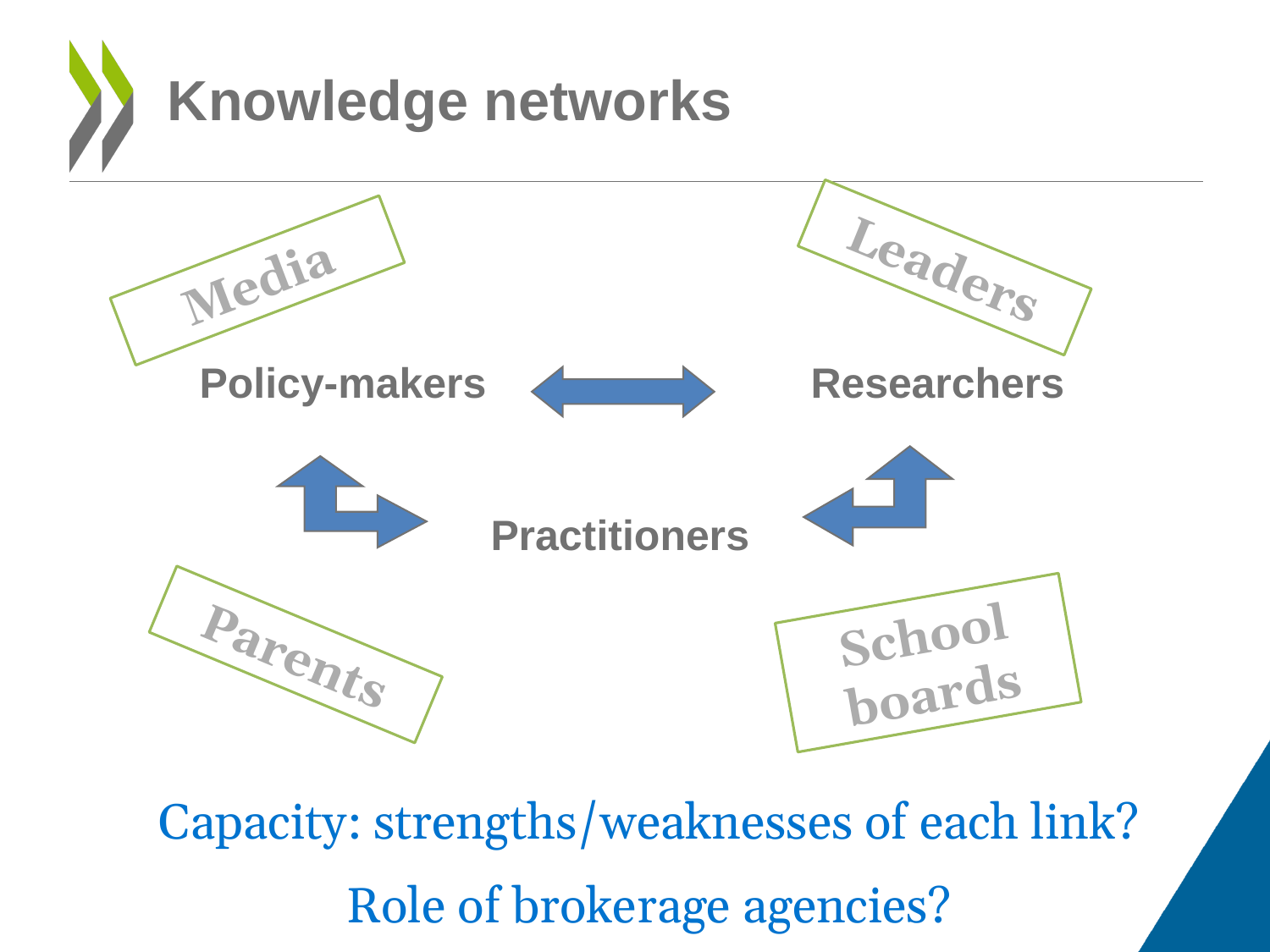

# Knowledge networks
Leaders
Media

  Policy-makers			Researchers

Practitioners

School boards
Parents

Capacity: strengths/weaknesses of each link?
Role of brokerage agencies?